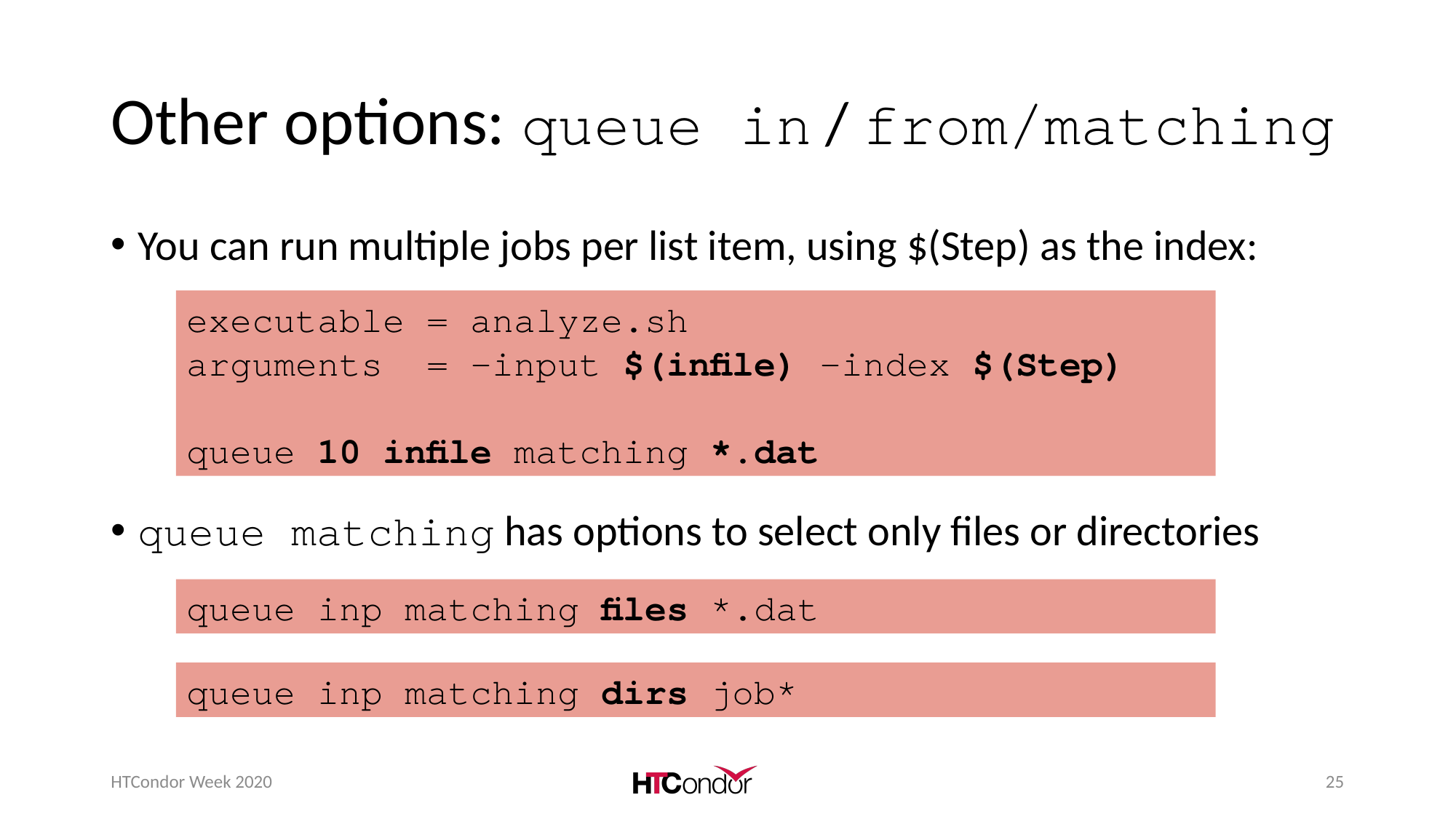

# Other options: queue in / from/matching
You can run multiple jobs per list item, using $(Step) as the index:

queue matching has options to select only files or directories

executable = analyze.sh
arguments  = -input $(infile) -index $(Step)

queue 10 infile matching *.dat
queue inp matching files *.dat
queue inp matching dirs job*
HTCondor Week 2020
25